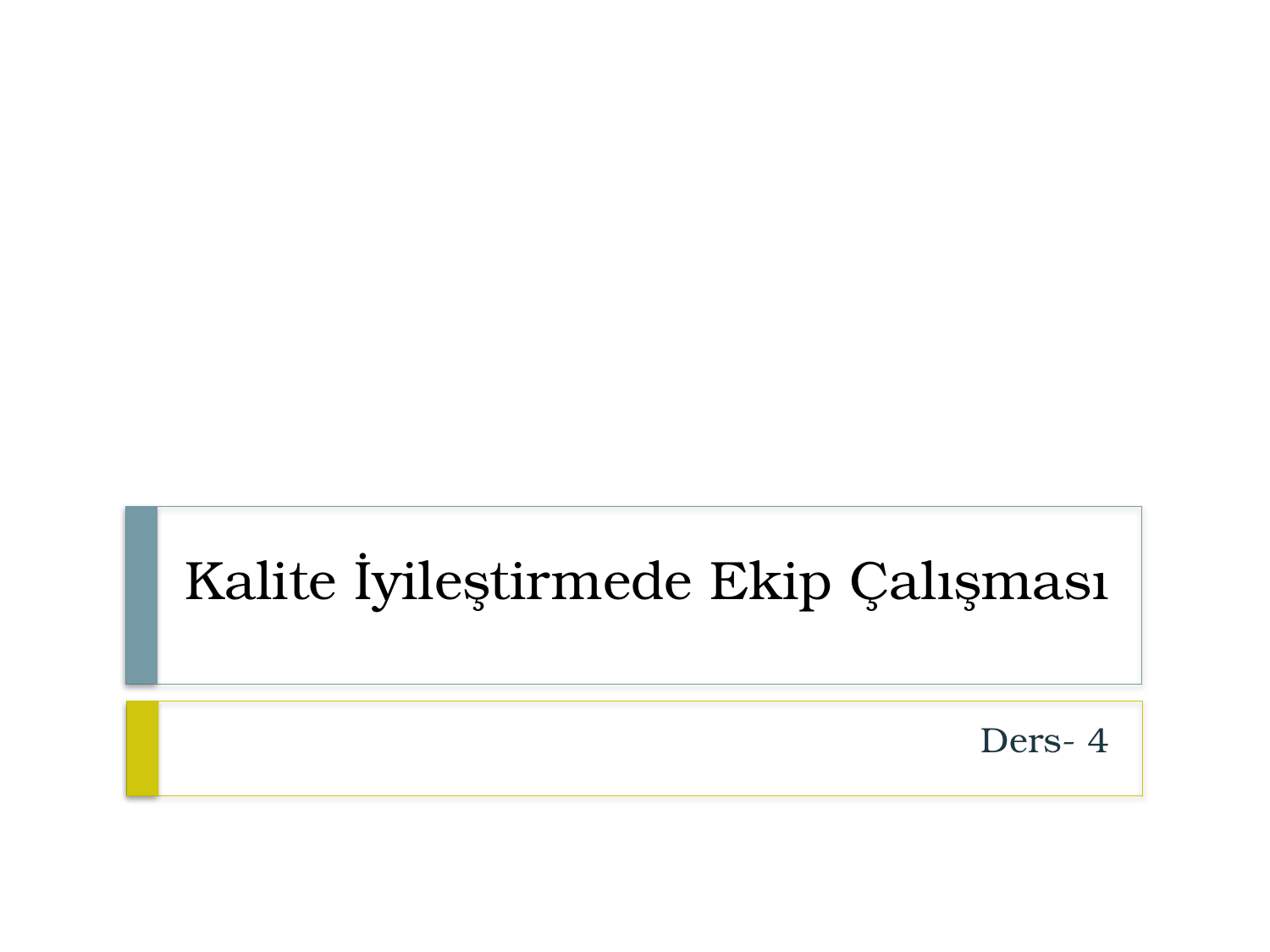

# Kalite İyileştirmede Ekip Çalışması
Ders- 4